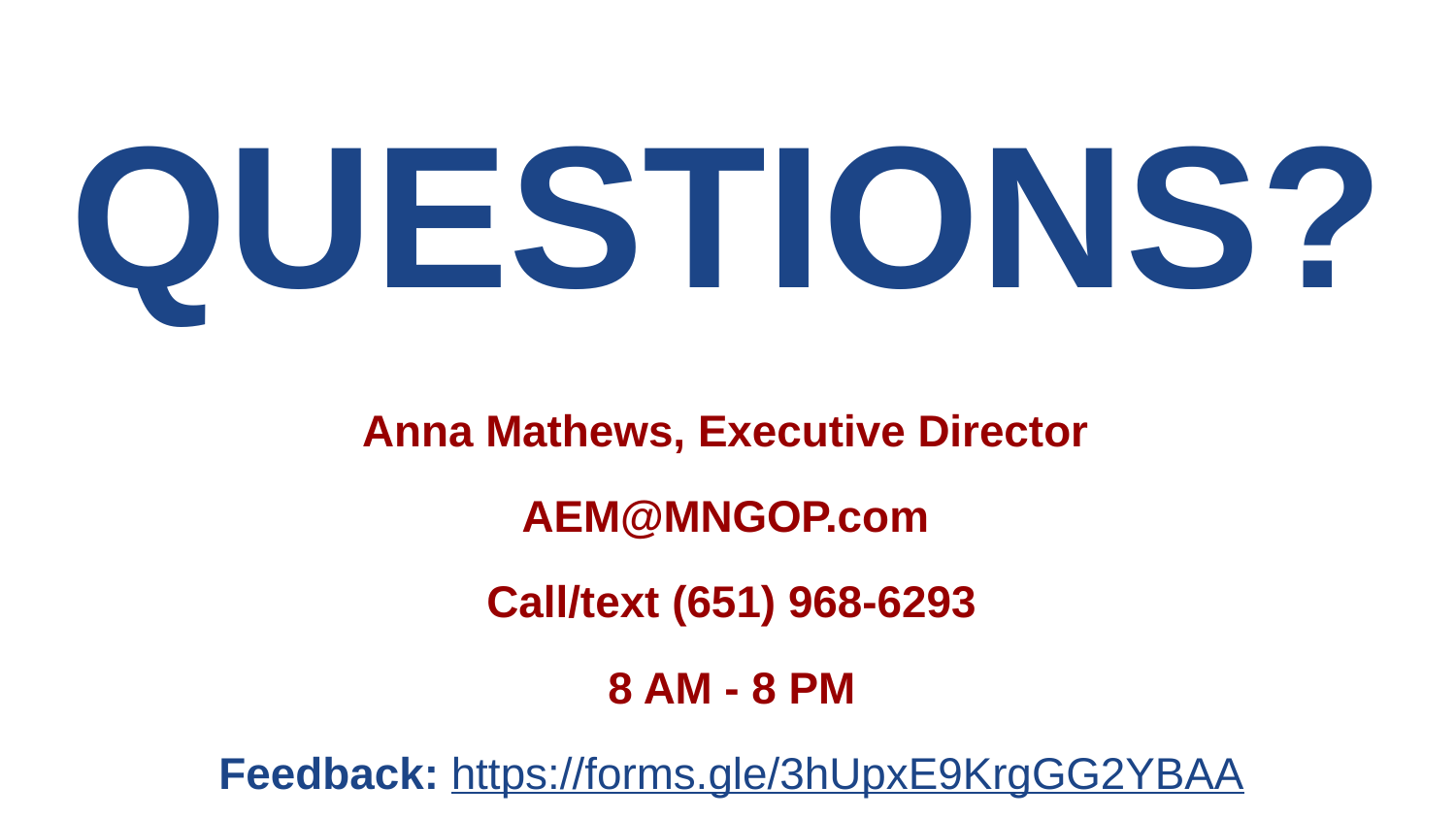

# QUESTIONS?
Anna Mathews, Executive Director
AEM@MNGOP.com
Call/text (651) 968-6293
8 AM - 8 PM
Feedback: https://forms.gle/3hUpxE9KrgGG2YBAA